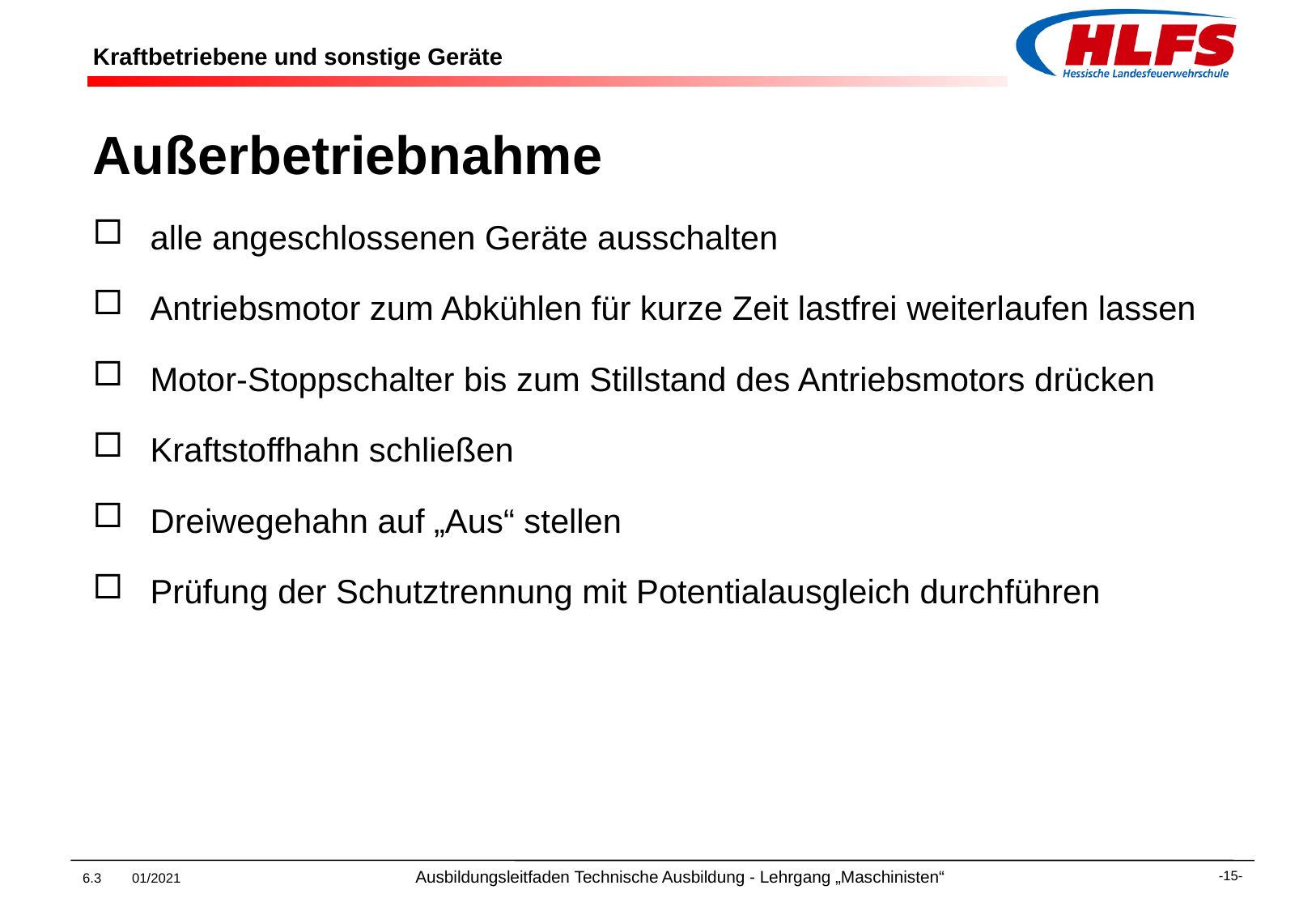

# Kraftbetriebene und sonstige Geräte
Außerbetriebnahme
alle angeschlossenen Geräte ausschalten
Antriebsmotor zum Abkühlen für kurze Zeit lastfrei weiterlaufen lassen
Motor-Stoppschalter bis zum Stillstand des Antriebsmotors drücken
Kraftstoffhahn schließen
Dreiwegehahn auf „Aus“ stellen
Prüfung der Schutztrennung mit Potentialausgleich durchführen

6.3        01/2021                                                             Ausbildungsleitfaden Technische Ausbildung - Lehrgang „Maschinisten“
-15-